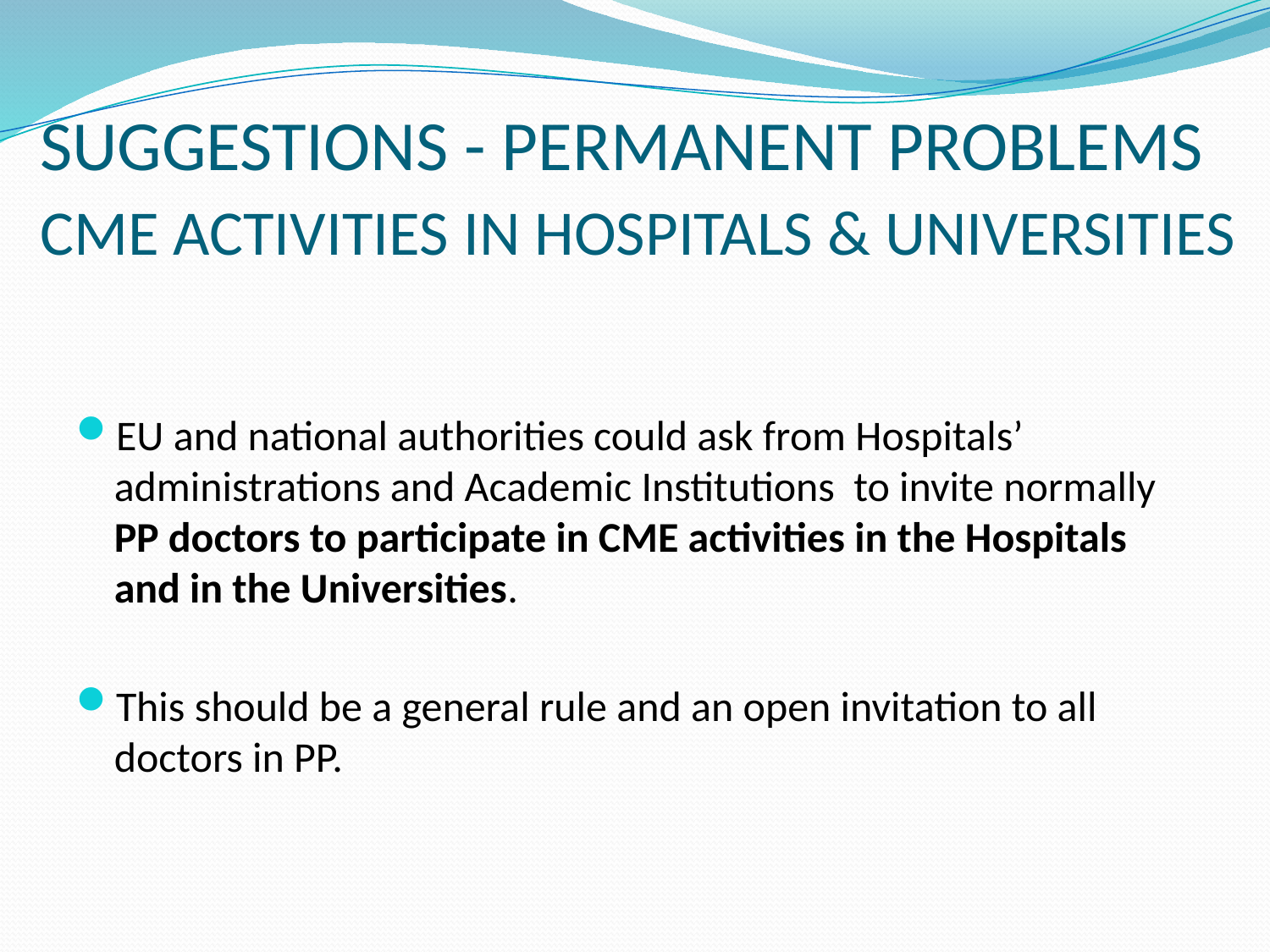

# SUGGESTIONS - PERMANENT PROBLEMS CME ACTIVITIES IN HOSPITALS & UNIVERSITIES

EU and national authorities could ask from Hospitals’ administrations and Academic Institutions  to invite normally PP doctors to participate in CME activities in the Hospitals and in the Universities.

This should be a general rule and an open invitation to all doctors in PP.